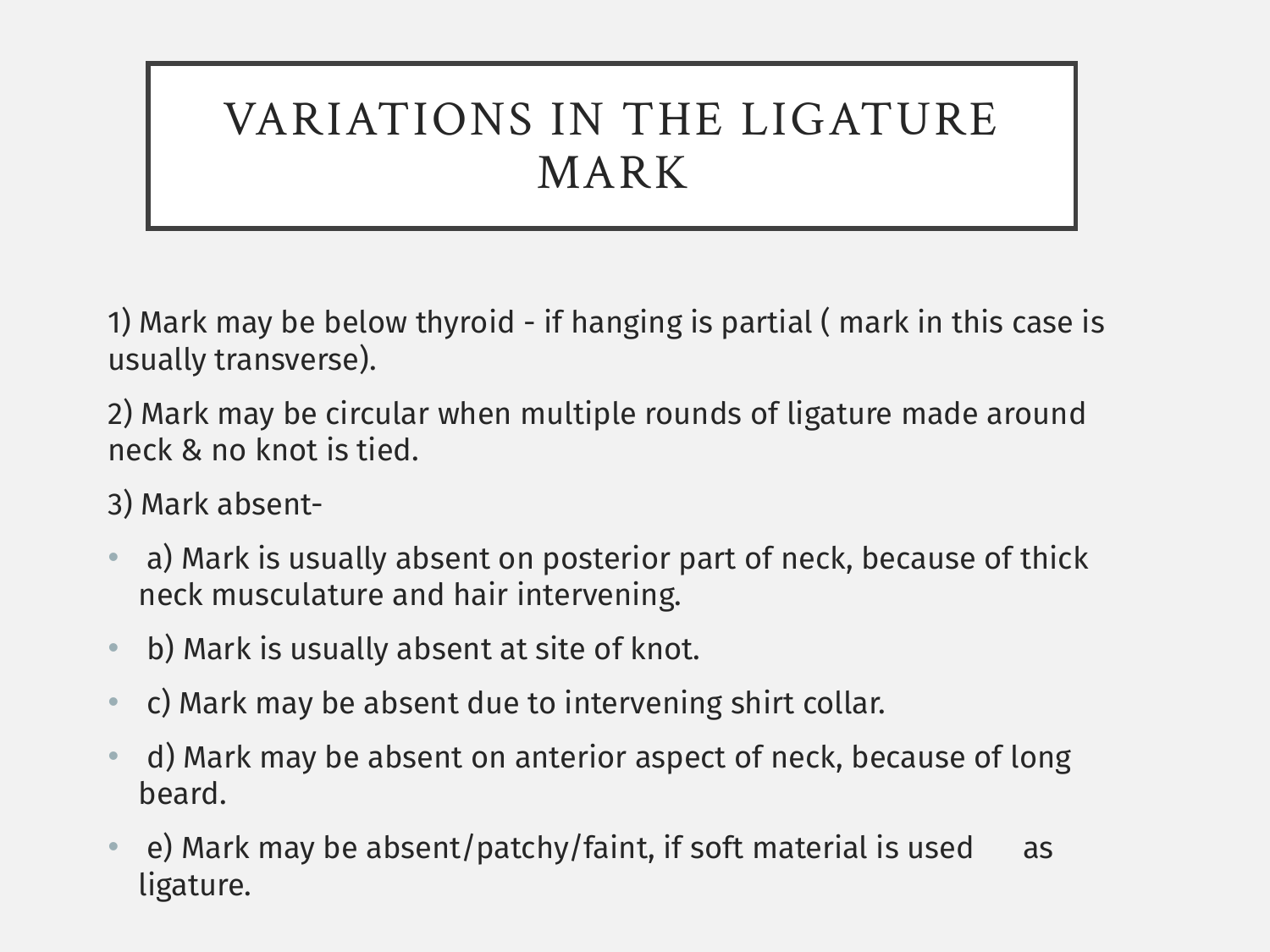

# Variations in the ligature mark
1) Mark may be below thyroid - if hanging is partial ( mark in this case is usually transverse).
2) Mark may be circular when multiple rounds of ligature made around neck & no knot is tied.
3) Mark absent-
 a) Mark is usually absent on posterior part of neck, because of thick neck musculature and hair intervening.
 b) Mark is usually absent at site of knot.
 c) Mark may be absent due to intervening shirt collar.
 d) Mark may be absent on anterior aspect of neck, because of long beard.
 e) Mark may be absent/patchy/faint, if soft material is used      as ligature.